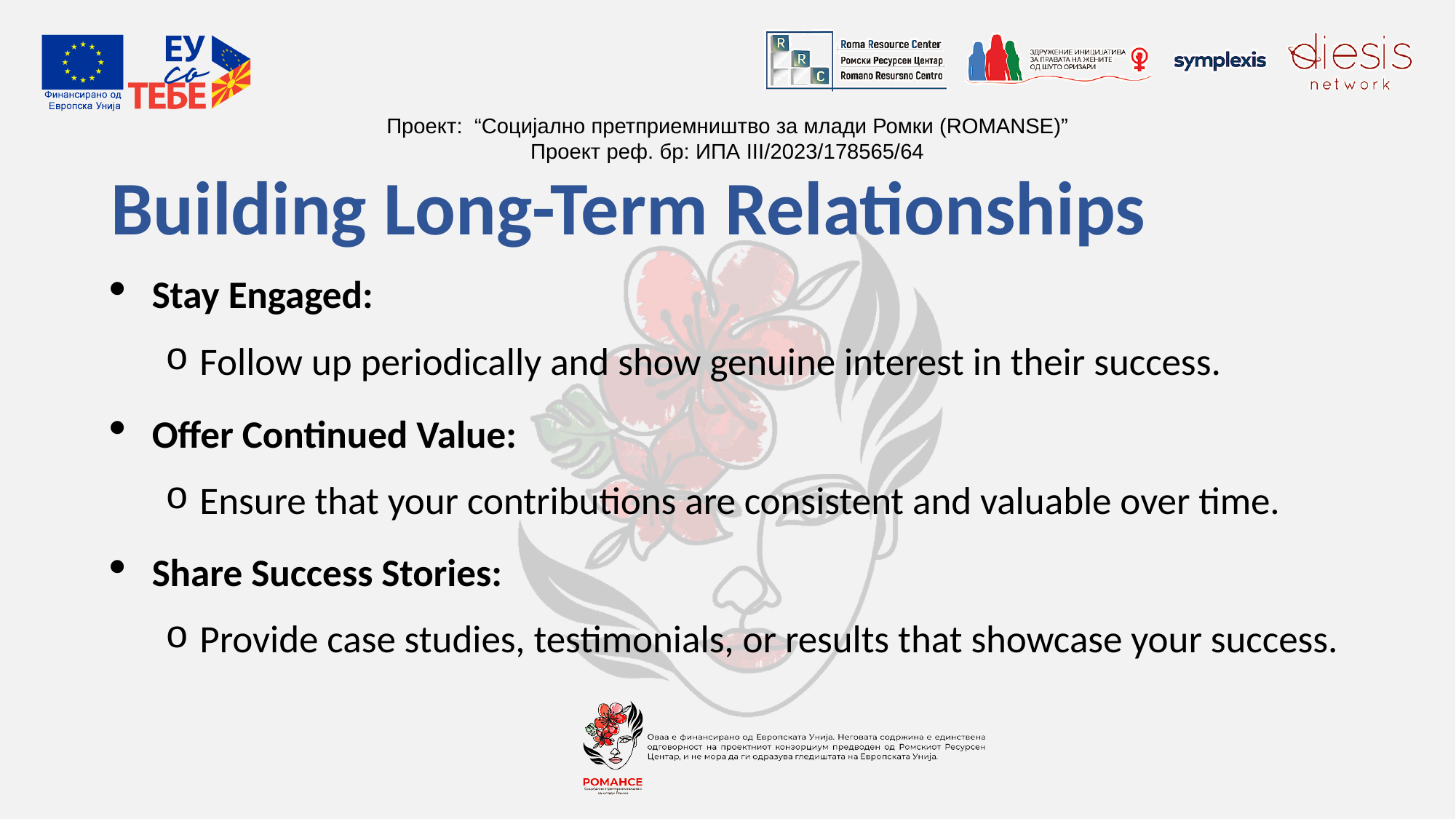

# Building Long-Term Relationships
Stay Engaged:
Follow up periodically and show genuine interest in their success.
Offer Continued Value:
Ensure that your contributions are consistent and valuable over time.
Share Success Stories:
Provide case studies, testimonials, or results that showcase your success.